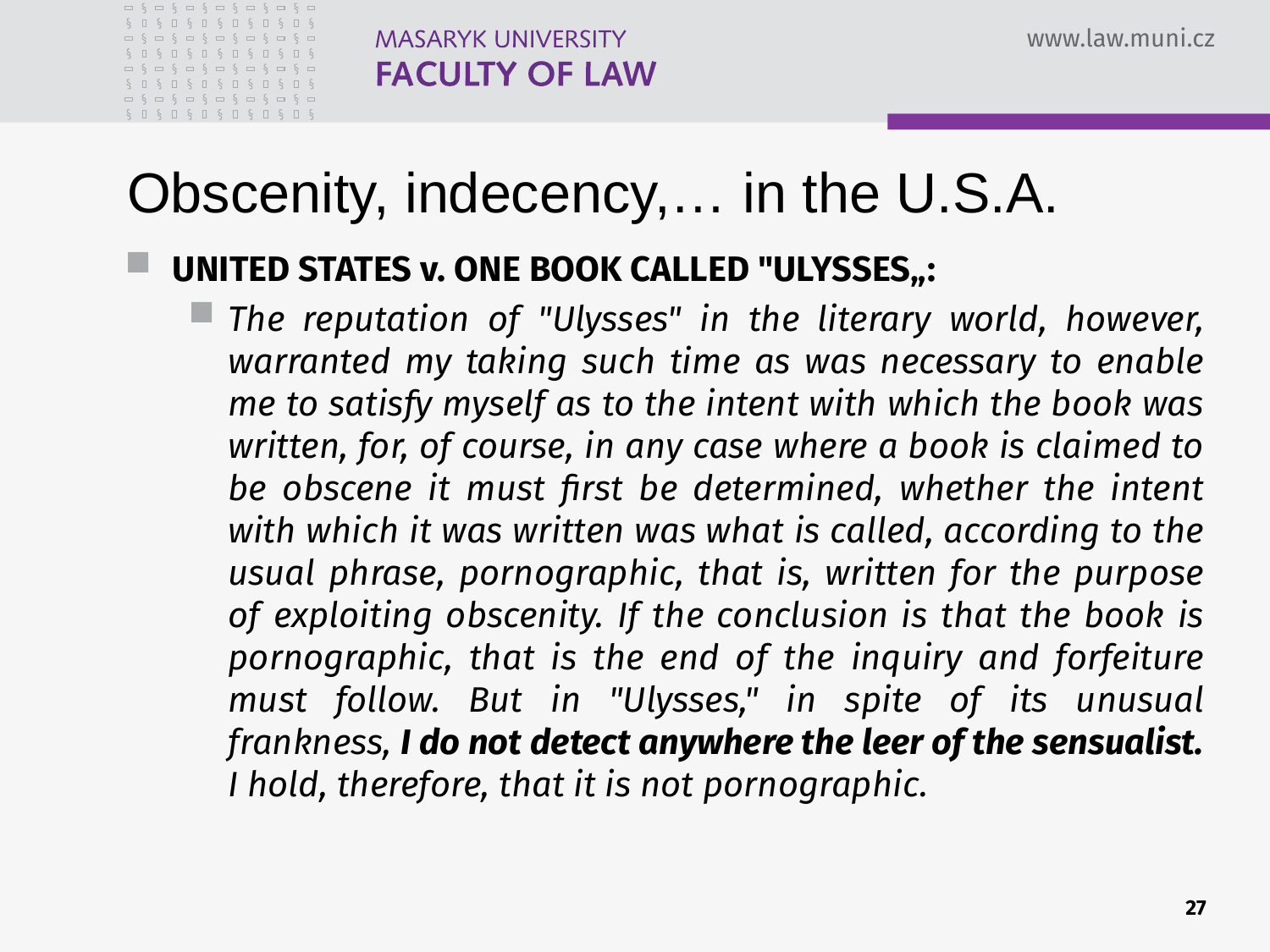

# Obscenity, indecency,… in the U.S.A.
UNITED STATES v. ONE BOOK CALLED "ULYSSES„:
The reputation of "Ulysses" in the literary world, however, warranted my taking such time as was necessary to enable me to satisfy myself as to the intent with which the book was written, for, of course, in any case where a book is claimed to be obscene it must first be determined, whether the intent with which it was written was what is called, according to the usual phrase, pornographic, that is, written for the purpose of exploiting obscenity. If the conclusion is that the book is pornographic, that is the end of the inquiry and forfeiture must follow. But in "Ulysses," in spite of its unusual frankness, I do not detect anywhere the leer of the sensualist. I hold, therefore, that it is not pornographic.
27